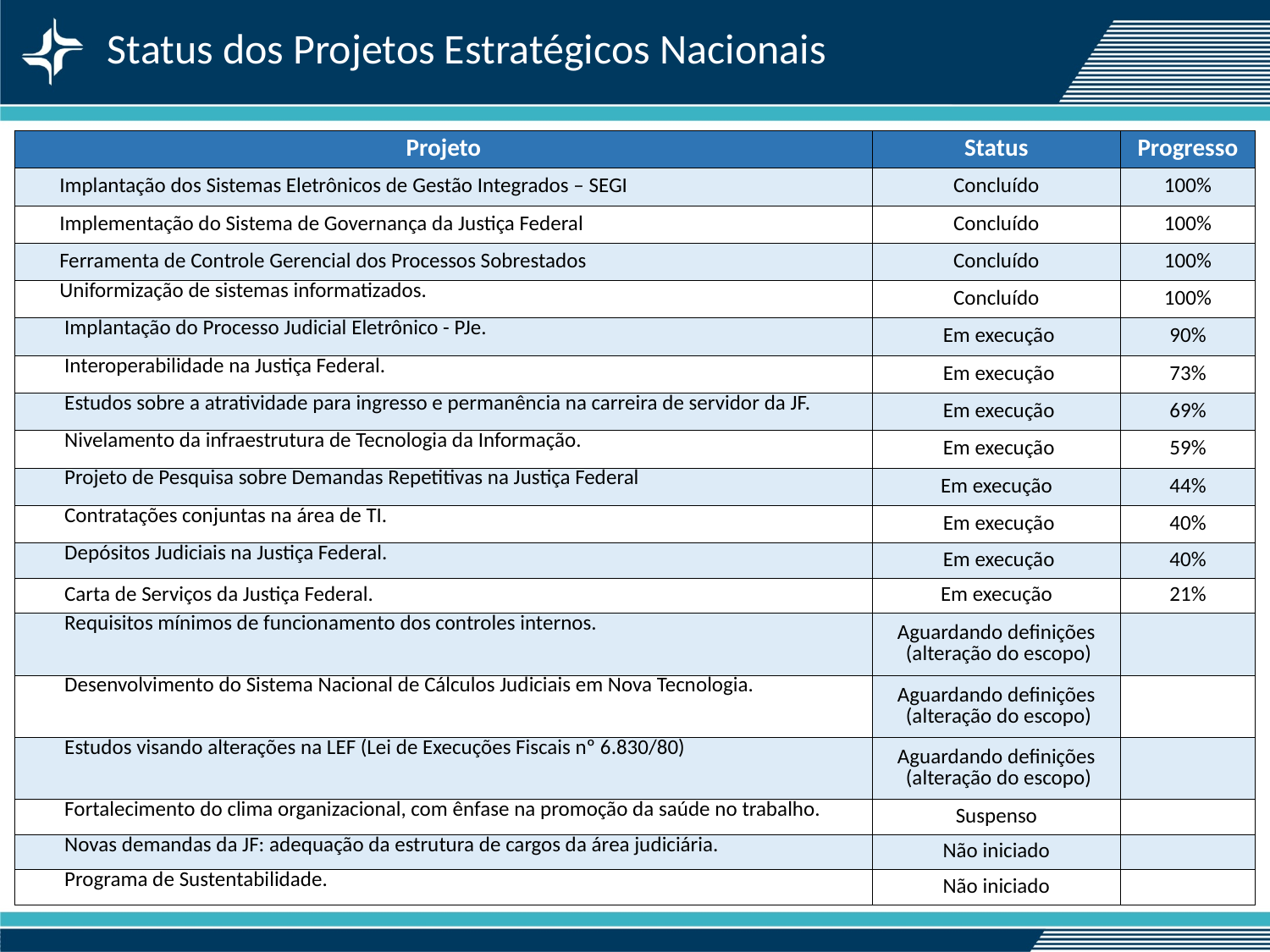

Status dos Projetos Estratégicos Nacionais
| Projeto | Status | Progresso |
| --- | --- | --- |
| Implantação dos Sistemas Eletrônicos de Gestão Integrados – SEGI | Concluído | 100% |
| Implementação do Sistema de Governança da Justiça Federal | Concluído | 100% |
| Ferramenta de Controle Gerencial dos Processos Sobrestados | Concluído | 100% |
| Uniformização de sistemas informatizados. | Concluído | 100% |
| Implantação do Processo Judicial Eletrônico - PJe. | Em execução | 90% |
| Interoperabilidade na Justiça Federal. | Em execução | 73% |
| Estudos sobre a atratividade para ingresso e permanência na carreira de servidor da JF. | Em execução | 69% |
| Nivelamento da infraestrutura de Tecnologia da Informação. | Em execução | 59% |
| Projeto de Pesquisa sobre Demandas Repetitivas na Justiça Federal | Em execução | 44% |
| Contratações conjuntas na área de TI. | Em execução | 40% |
| Depósitos Judiciais na Justiça Federal. | Em execução | 40% |
| Carta de Serviços da Justiça Federal. | Em execução | 21% |
| Requisitos mínimos de funcionamento dos controles internos. | Aguardando definições (alteração do escopo) |  |
| Desenvolvimento do Sistema Nacional de Cálculos Judiciais em Nova Tecnologia. | Aguardando definições (alteração do escopo) |  |
| Estudos visando alterações na LEF (Lei de Execuções Fiscais nº 6.830/80) | Aguardando definições (alteração do escopo) |  |
| Fortalecimento do clima organizacional, com ênfase na promoção da saúde no trabalho. | Suspenso |  |
| Novas demandas da JF: adequação da estrutura de cargos da área judiciária. | Não iniciado |  |
| Programa de Sustentabilidade. | Não iniciado |  |